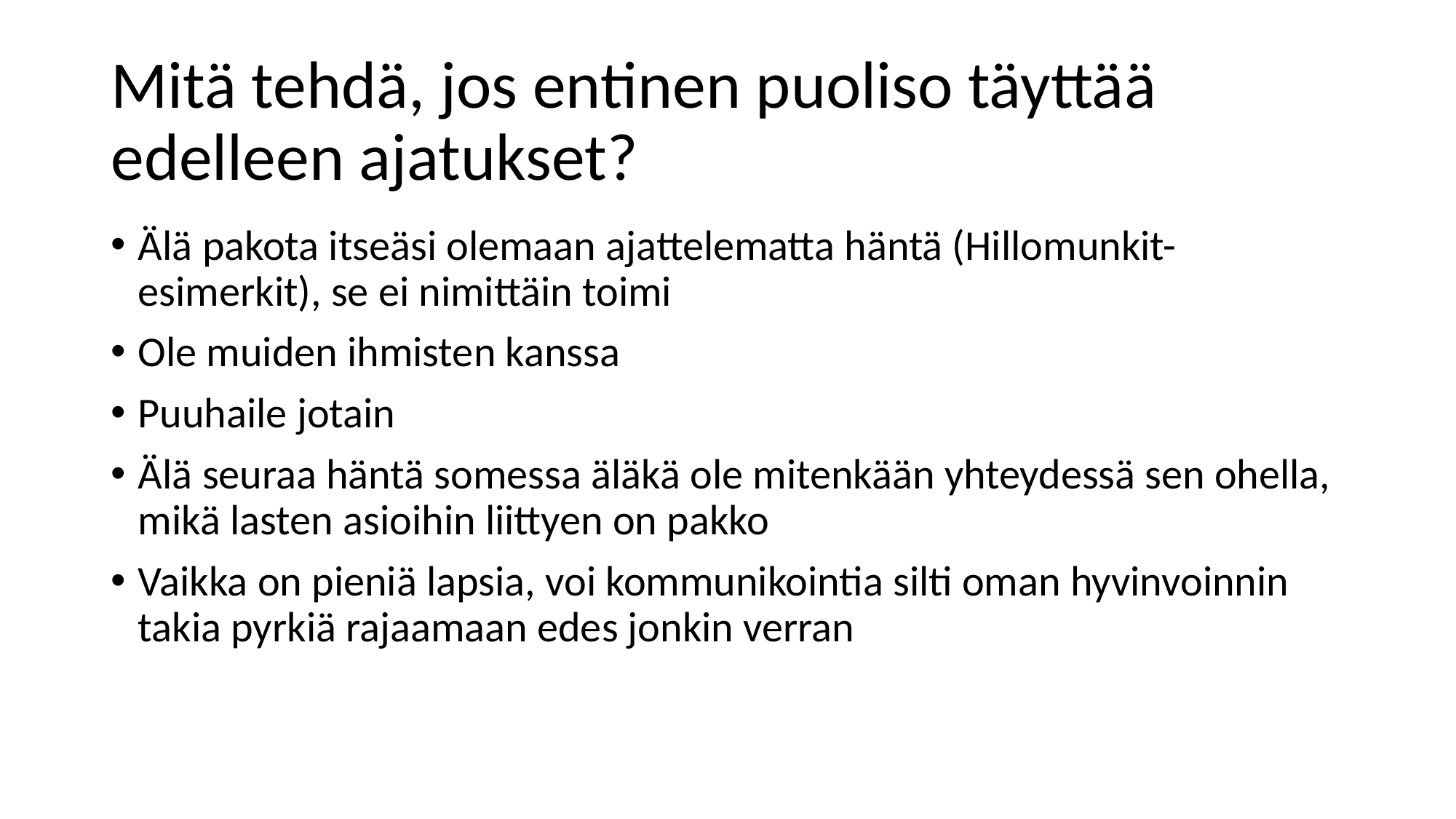

# Mitä tehdä, jos entinen puoliso täyttää edelleen ajatukset?
Älä pakota itseäsi olemaan ajattelematta häntä (Hillomunkit-esimerkit), se ei nimittäin toimi
Ole muiden ihmisten kanssa
Puuhaile jotain
Älä seuraa häntä somessa äläkä ole mitenkään yhteydessä sen ohella, mikä lasten asioihin liittyen on pakko
Vaikka on pieniä lapsia, voi kommunikointia silti oman hyvinvoinnin takia pyrkiä rajaamaan edes jonkin verran